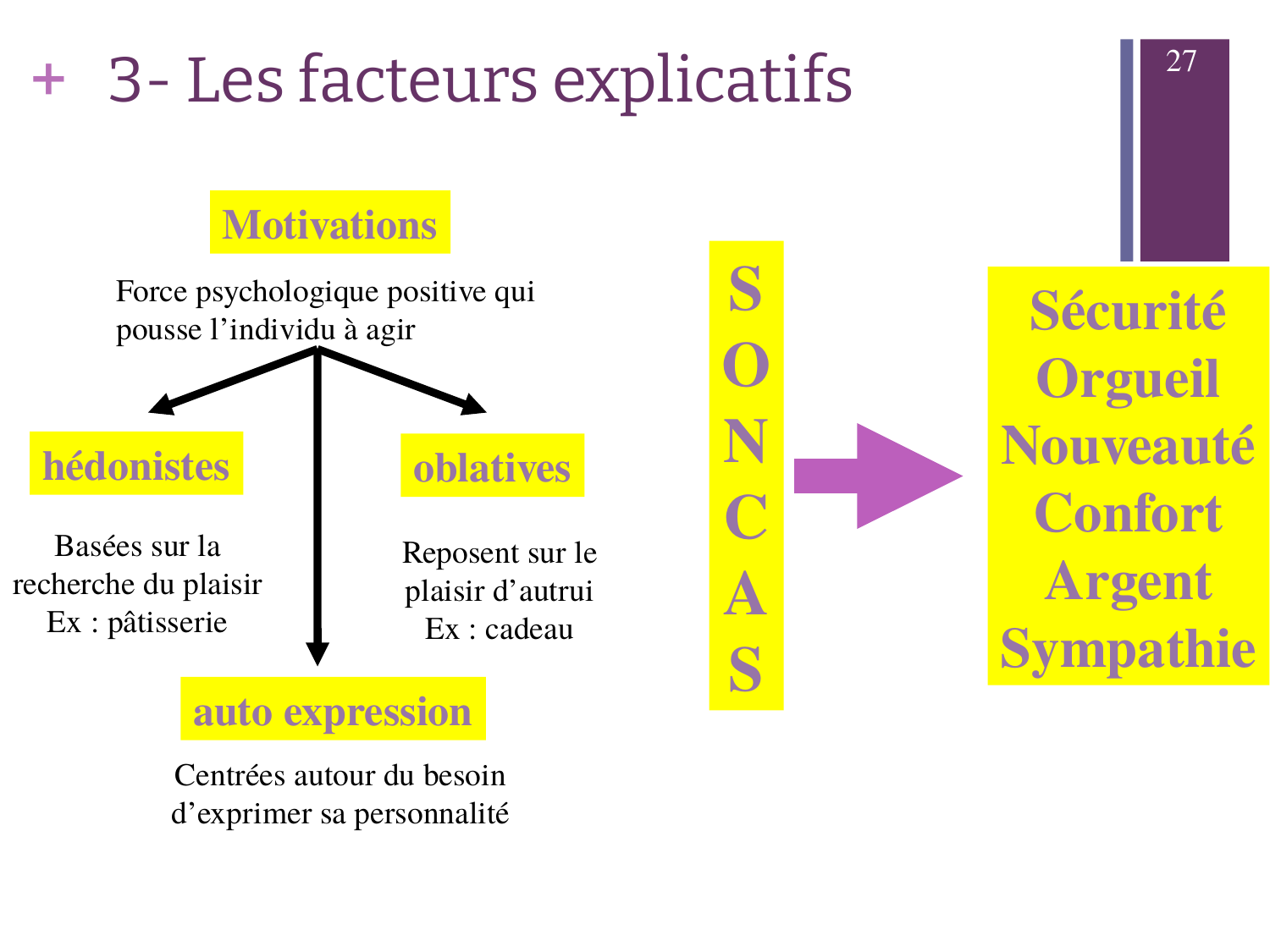

27
# 3- Les facteurs explicatifs
Motivations
S
O
N
C
A
S
Force psychologique positive qui
pousse l’individu à agir
Sécurité
Orgueil
Nouveauté
Confort
Argent
Sympathie

hédonistes
oblatives

Basées sur la
recherche du plaisir
Ex : pâtisserie
Reposent sur le
plaisir d’autrui
Ex : cadeau
auto expression
Centrées autour du besoin
d’exprimer sa personnalité